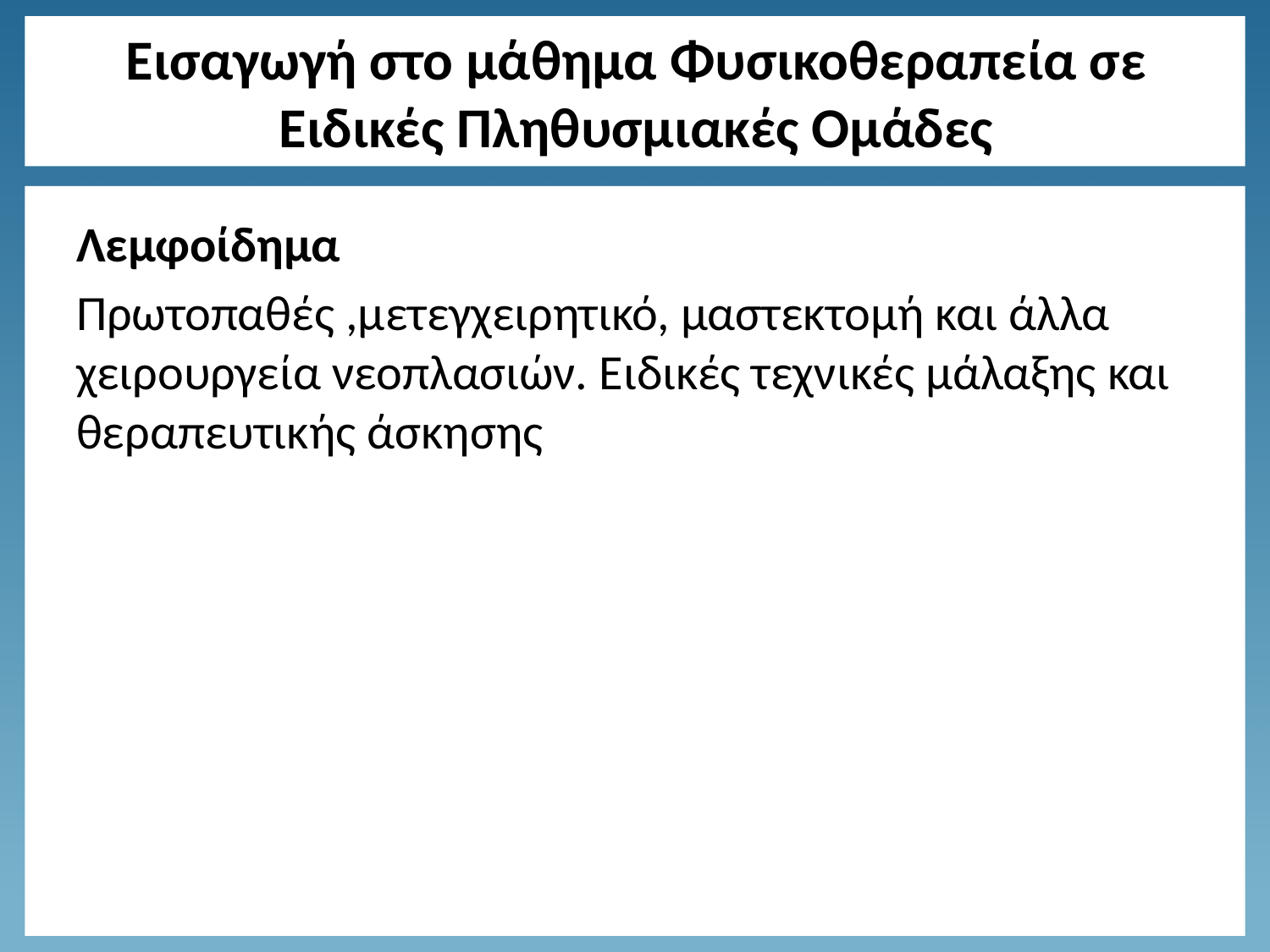

# Εισαγωγή στο μάθημα Φυσικοθεραπεία σε Ειδικές Πληθυσμιακές Ομάδες
Λεμφοίδημα
Πρωτοπαθές ,μετεγχειρητικό, μαστεκτομή και άλλα χειρουργεία νεοπλασιών. Ειδικές τεχνικές μάλαξης και θεραπευτικής άσκησης